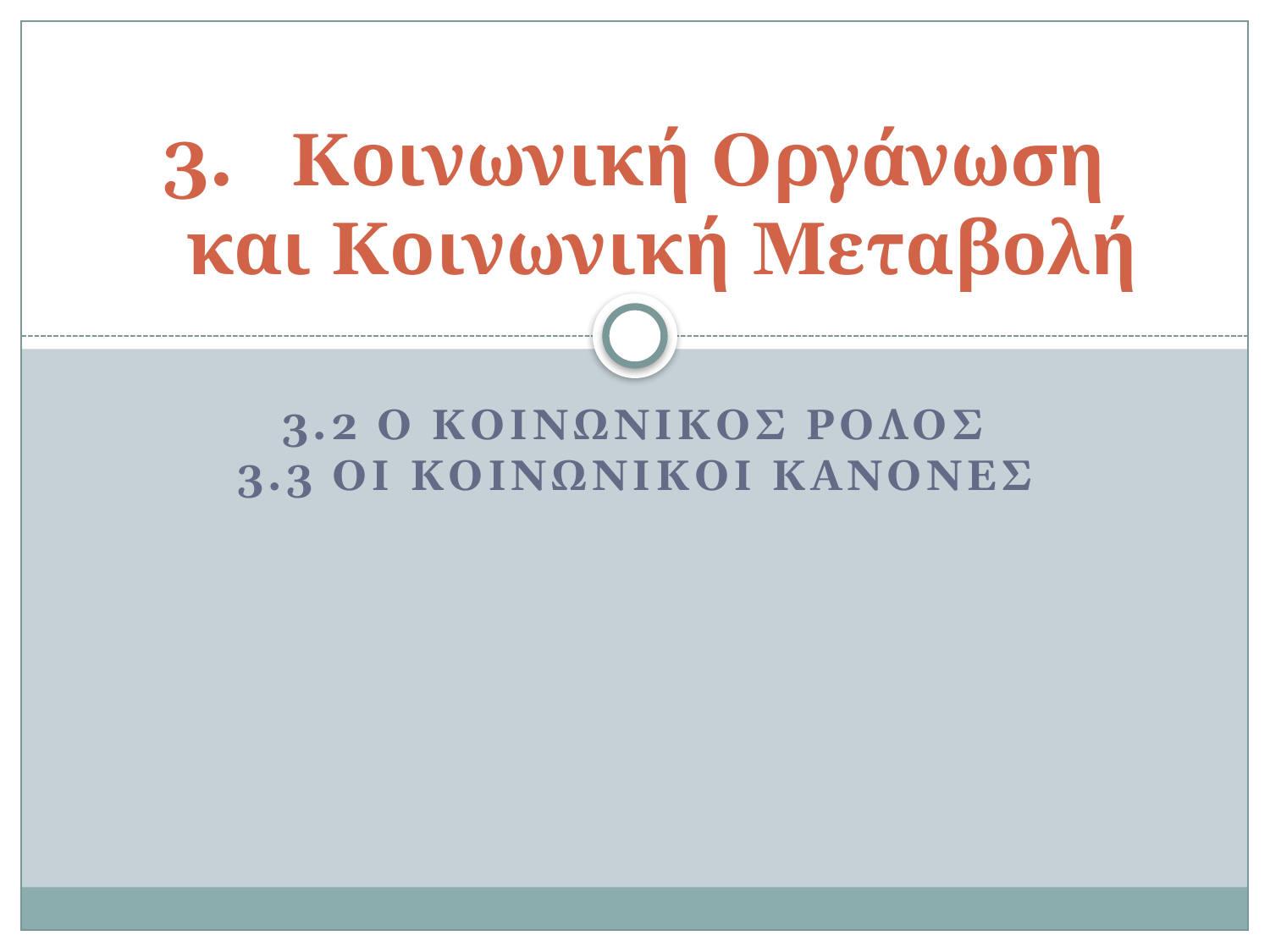

# 3.   Κοινωνική Οργάνωση    και Κοινωνική Μεταβολή
3.2 Ο κοινωνικοσ ρολοσ
3.3 Οι κοινωνικοι κανονεσ